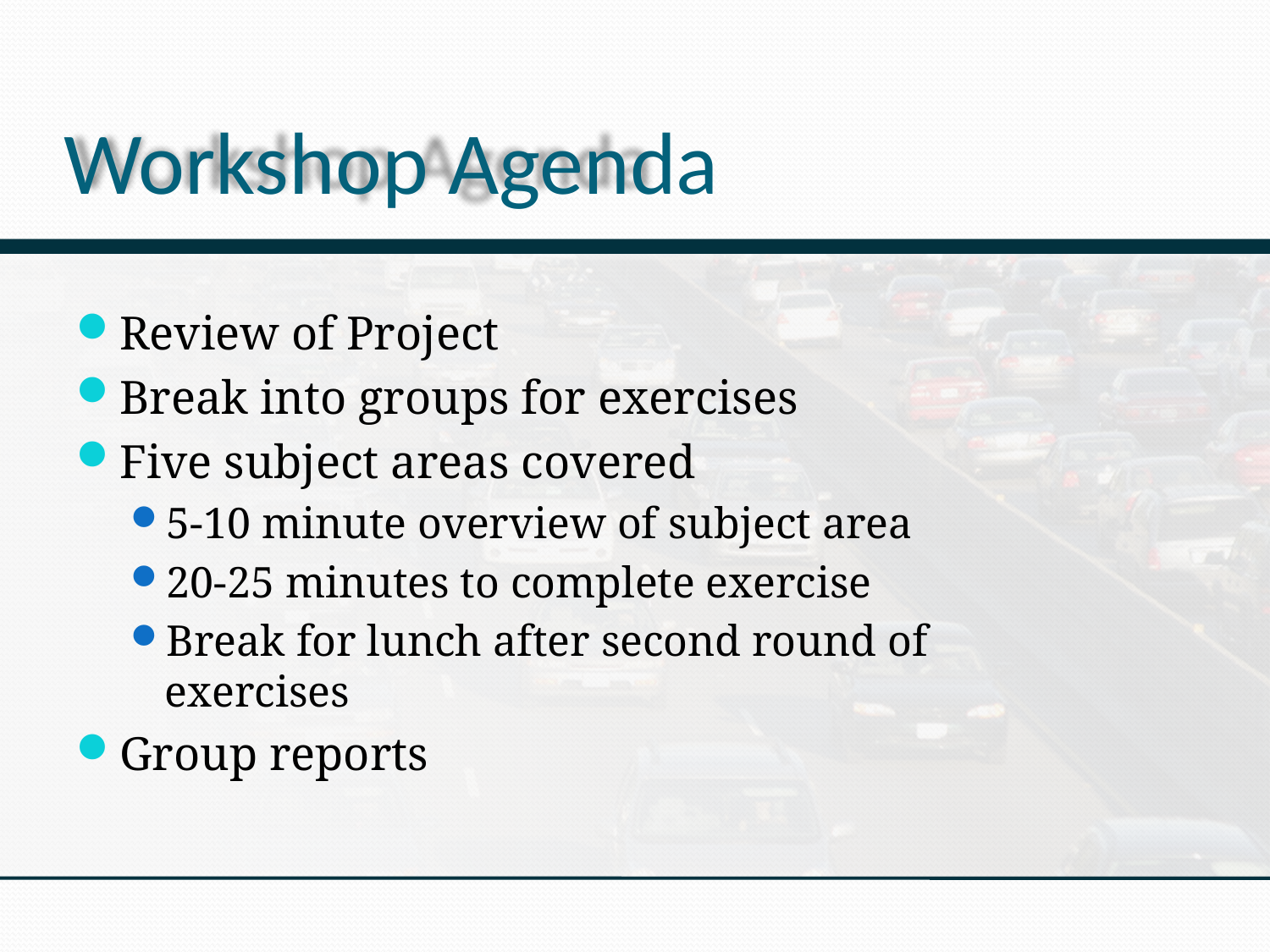

# Workshop Agenda
Review of Project
Break into groups for exercises
Five subject areas covered
5-10 minute overview of subject area
20-25 minutes to complete exercise
Break for lunch after second round of exercises
Group reports